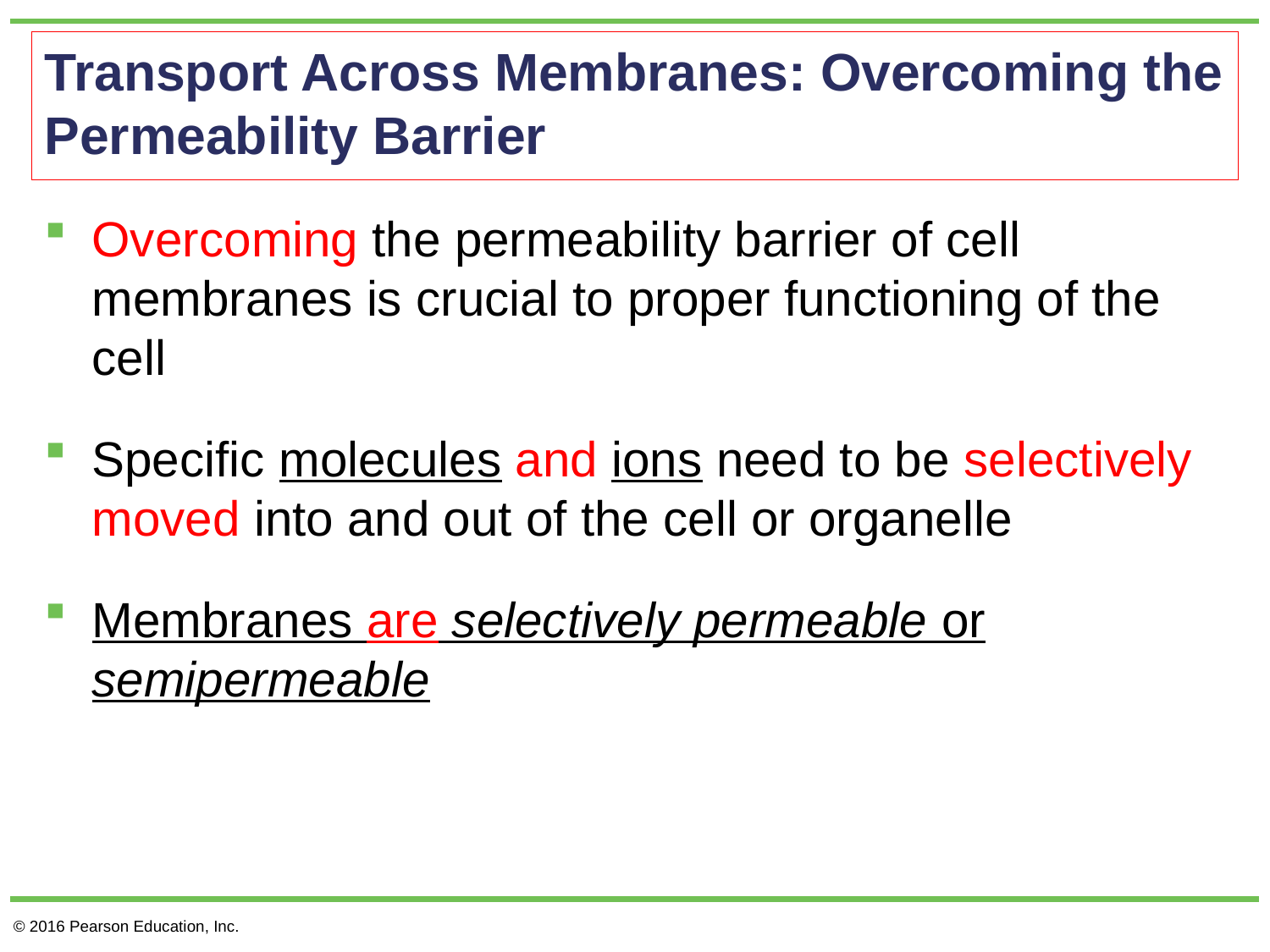

# Transport Across Membranes: Overcoming the Permeability Barrier
Overcoming the permeability barrier of cell membranes is crucial to proper functioning of the cell
Specific molecules and ions need to be selectively moved into and out of the cell or organelle
Membranes are selectively permeable or semipermeable
© 2016 Pearson Education, Inc.